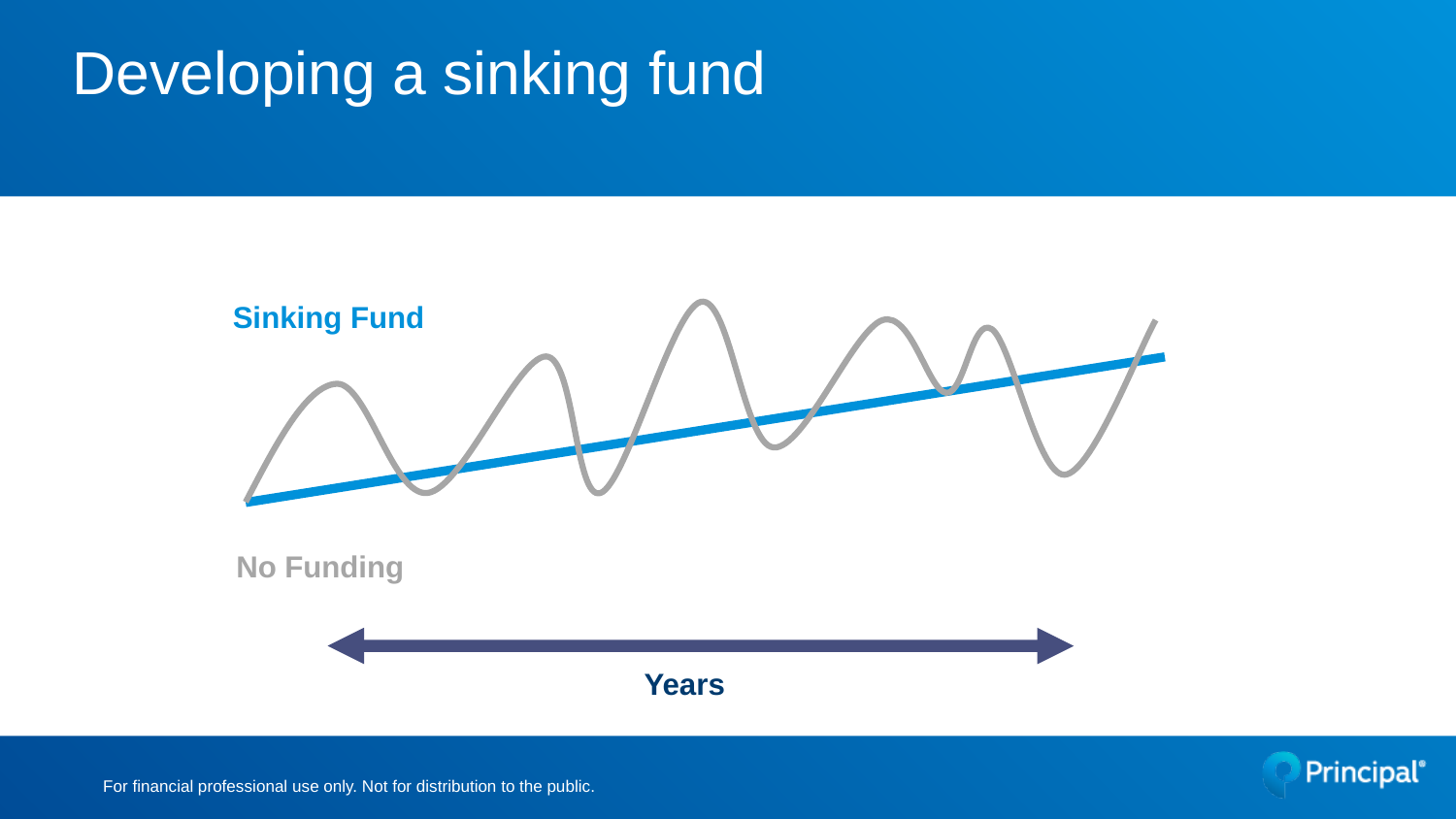

# Developing a sinking fund

Sinking Fund

No Funding

Years
For financial professional use only. Not for distribution to the public.